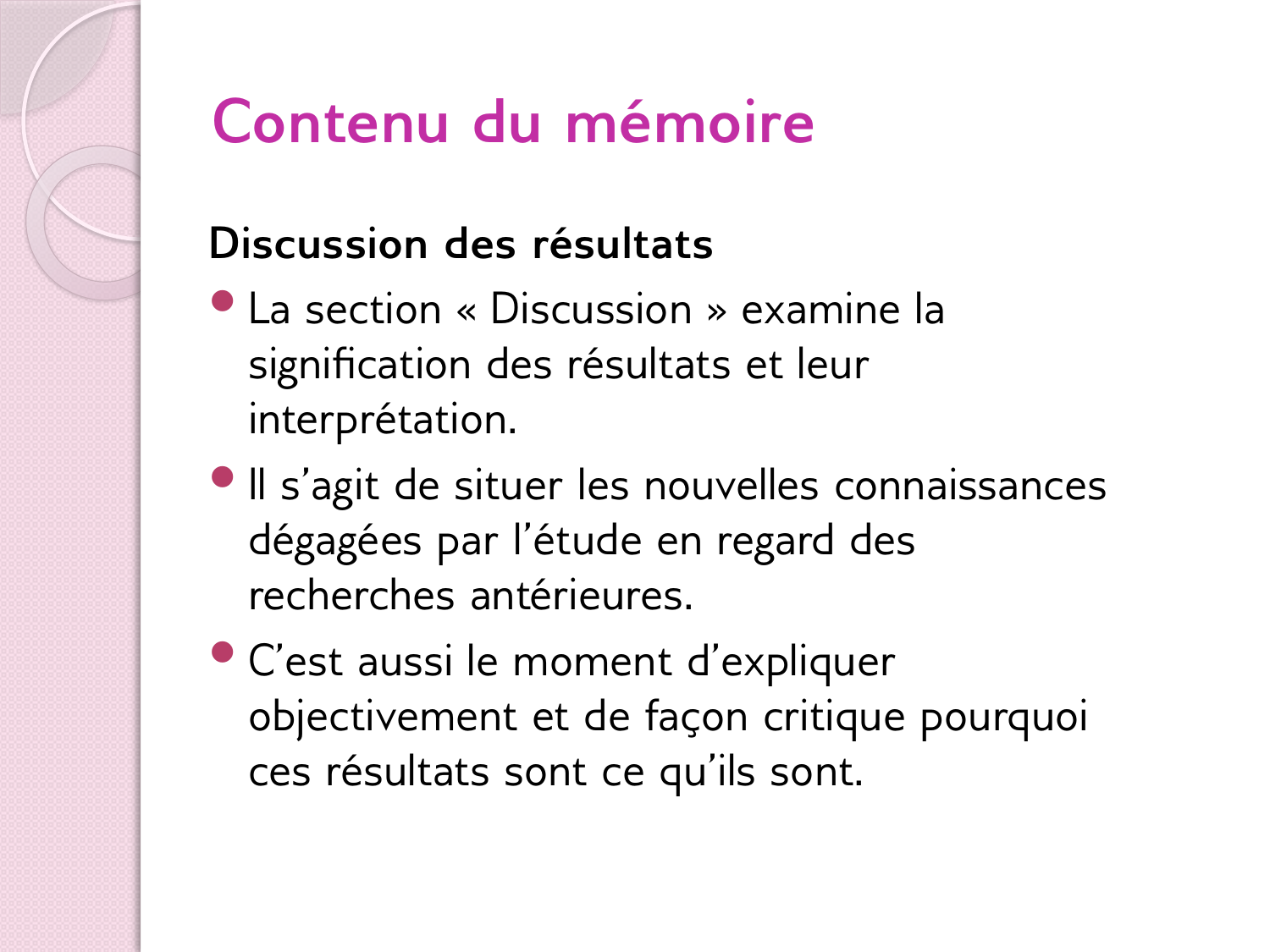

# Contenu du mémoire
Discussion des résultats
La section « Discussion » examine la signification des résultats et leur interprétation.
Il s’agit de situer les nouvelles connaissances dégagées par l’étude en regard des recherches antérieures.
C’est aussi le moment d’expliquer objectivement et de façon critique pourquoi ces résultats sont ce qu’ils sont.